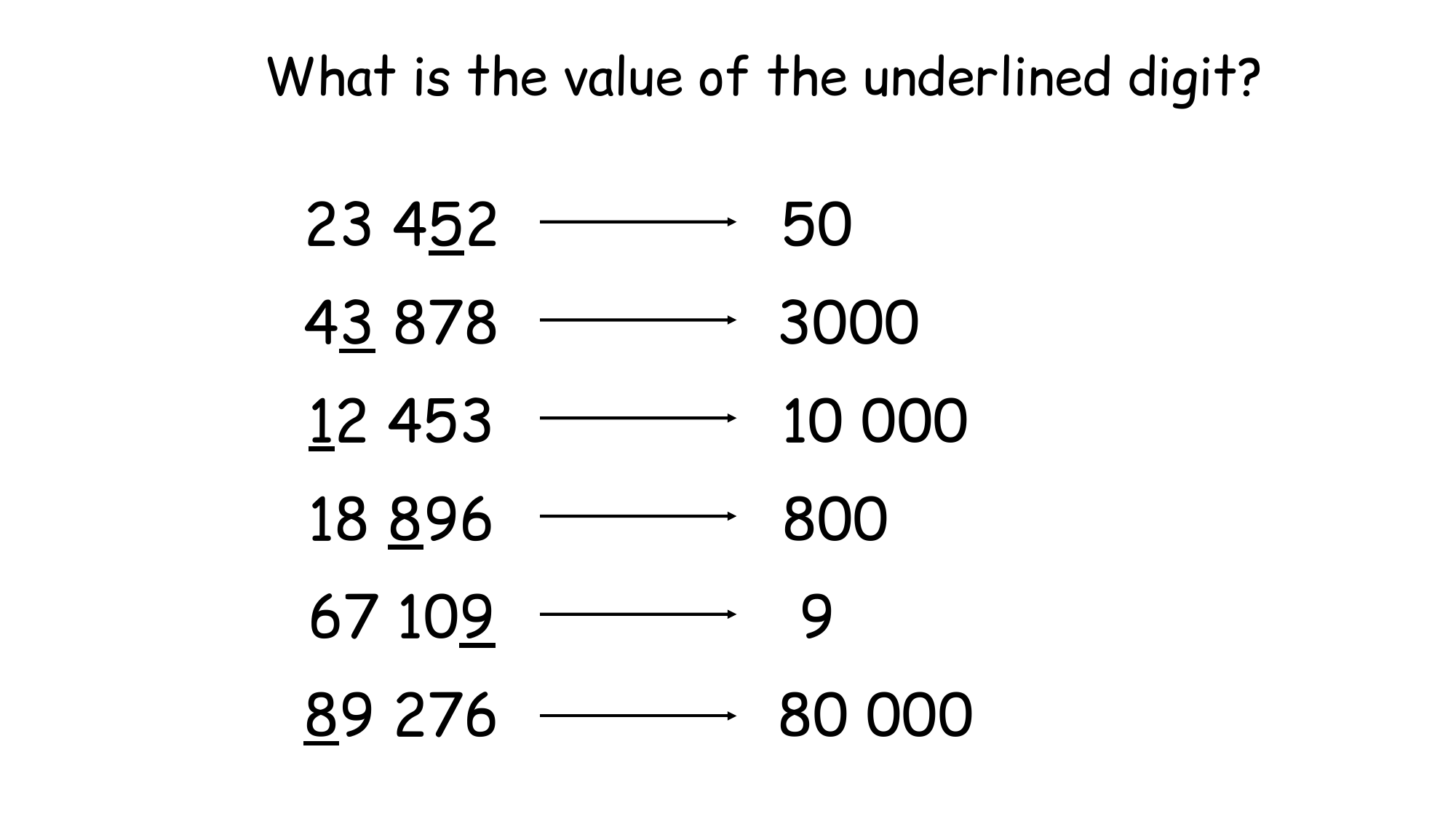

What is the value of the underlined digit?
23 452
50

43 878
3000

12 453
10 000

18 896
800

67 109
9

89 276
80 000